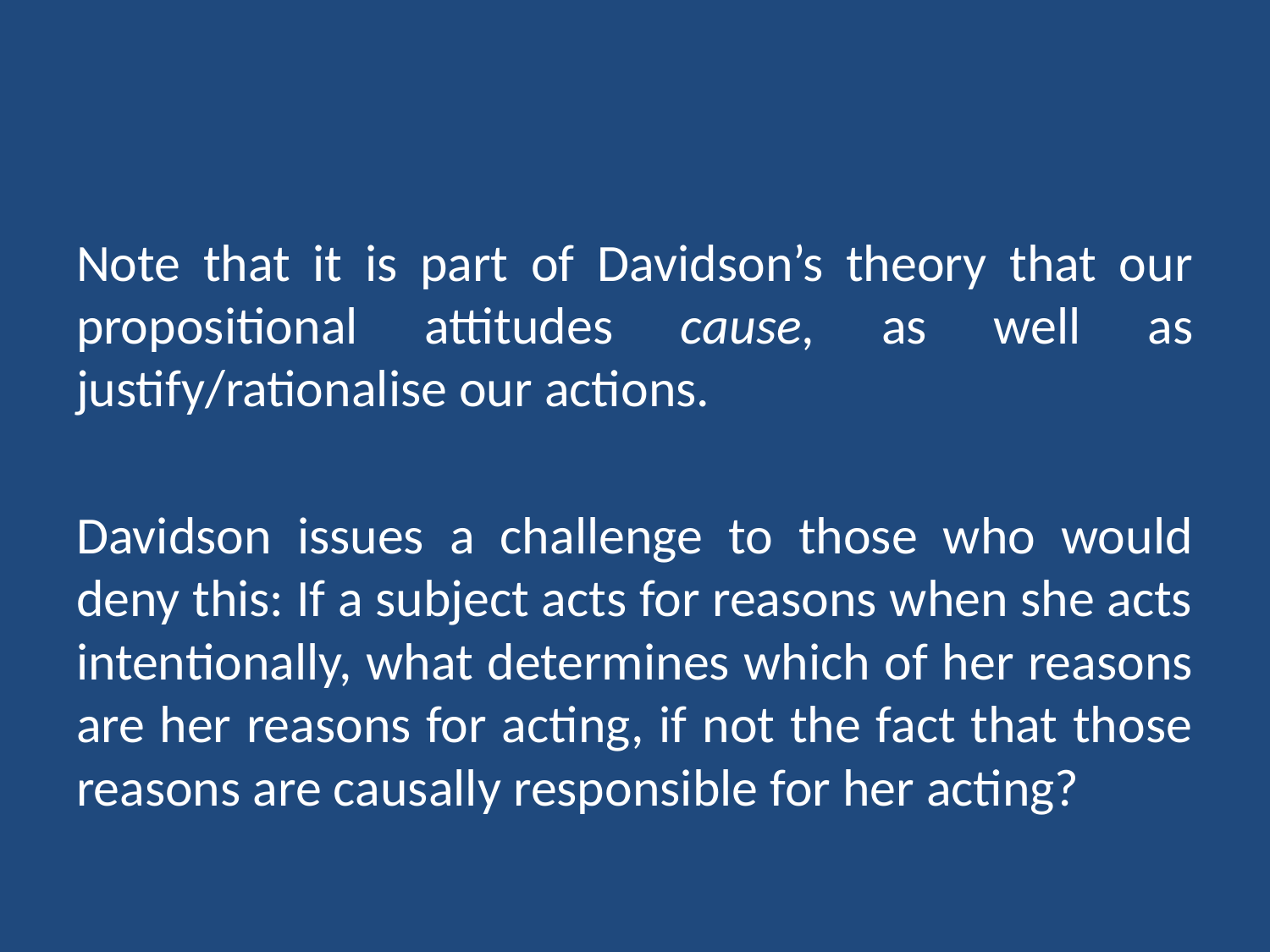

#
Note that it is part of Davidson’s theory that our propositional attitudes cause, as well as justify/rationalise our actions.

Davidson issues a challenge to those who would deny this: If a subject acts for reasons when she acts intentionally, what determines which of her reasons are her reasons for acting, if not the fact that those reasons are causally responsible for her acting?